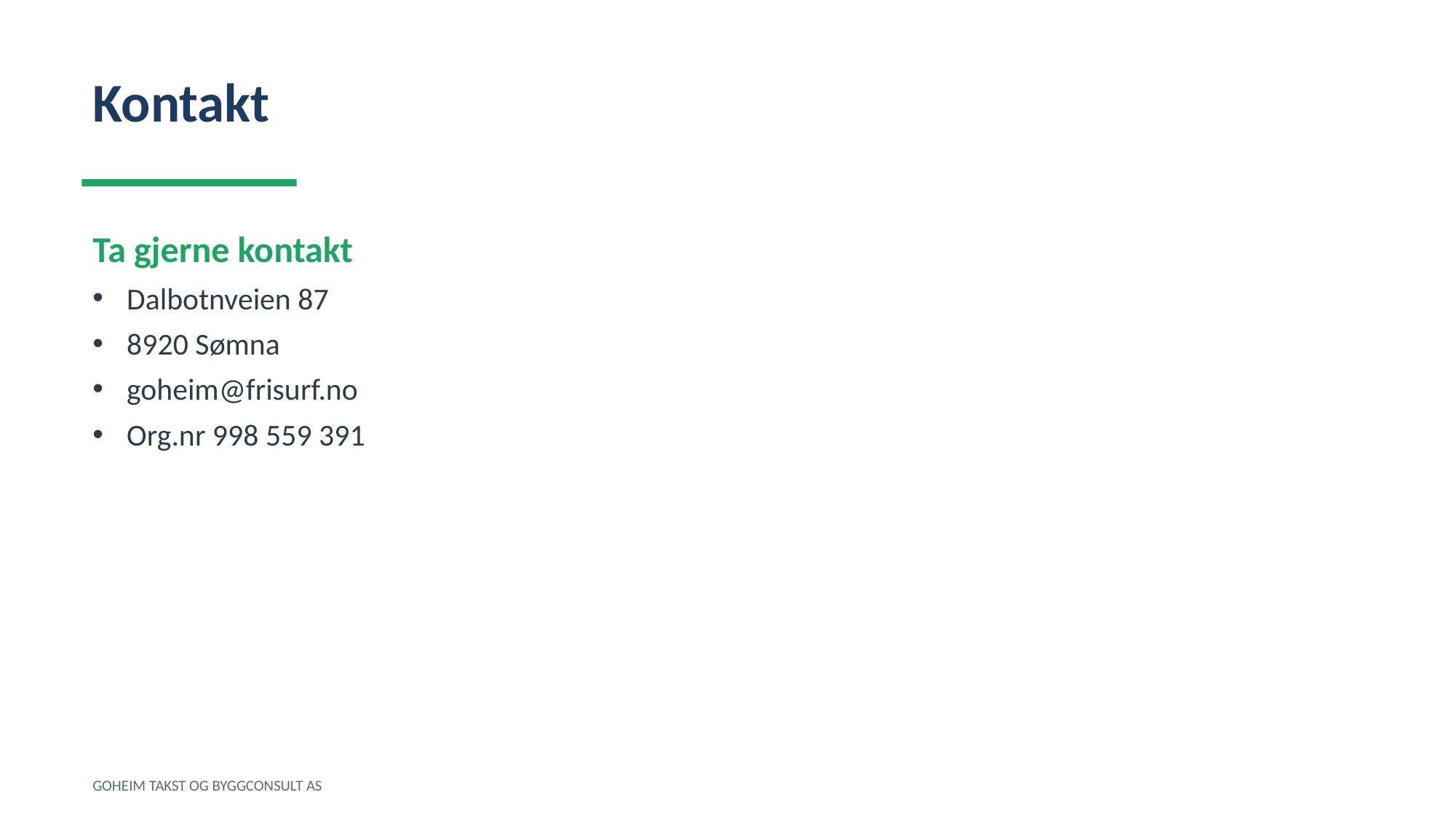

Kontakt

Ta gjerne kontakt
Dalbotnveien 87
8920 Sømna
goheim@frisurf.no
Org.nr 998 559 391
GOHEIM TAKST OG BYGGCONSULT AS